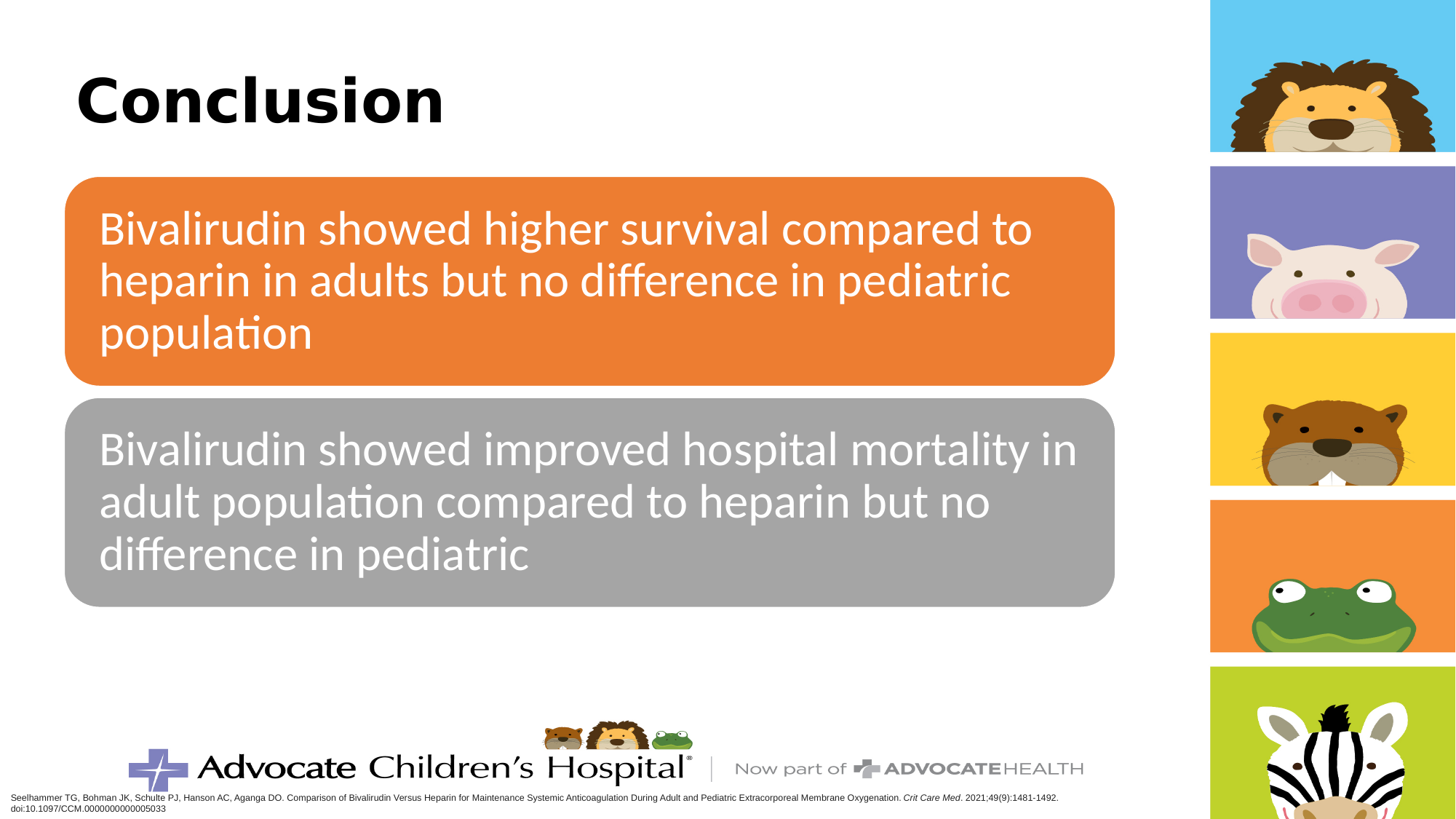

# Conclusion
Bivalirudin showed higher survival compared to heparin in adults but no difference in pediatric population
Bivalirudin showed improved hospital mortality in adult population compared to heparin but no difference in pediatric
Seelhammer TG, Bohman JK, Schulte PJ, Hanson AC, Aganga DO. Comparison of Bivalirudin Versus Heparin for Maintenance Systemic Anticoagulation During Adult and Pediatric Extracorporeal Membrane Oxygenation. Crit Care Med. 2021;49(9):1481-1492. doi:10.1097/CCM.0000000000005033